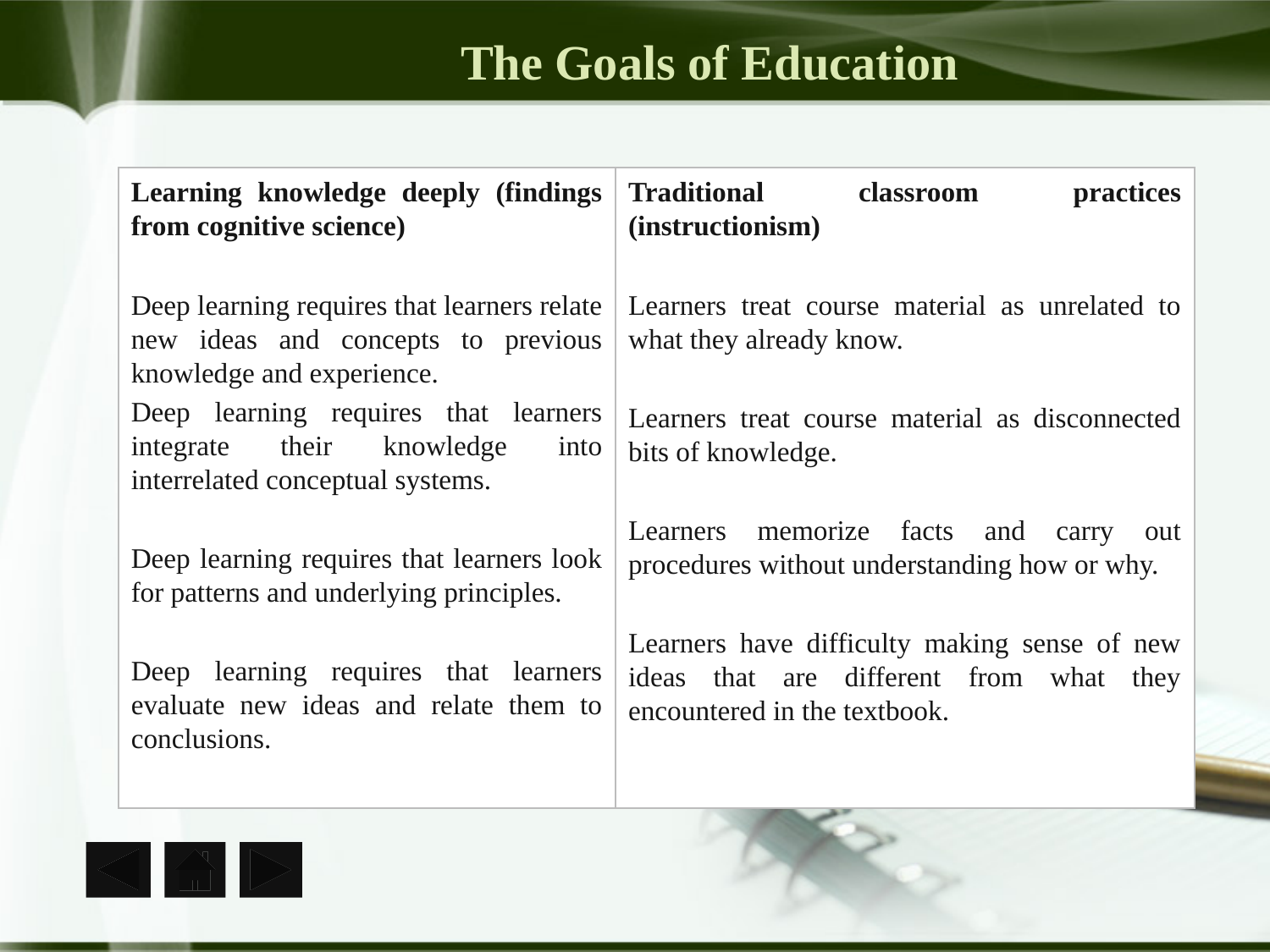

# The Goals of Education

Learning knowledge deeply (findings from cognitive science)

Deep learning requires that learners relate new ideas and concepts to previous knowledge and experience.
Deep learning requires that learners integrate their knowledge into interrelated conceptual systems.

Deep learning requires that learners look for patterns and underlying principles.

Deep learning requires that learners evaluate new ideas and relate them to conclusions.

Traditional classroom practices (instructionism)

Learners treat course material as unrelated to what they already know.

Learners treat course material as disconnected bits of knowledge.

Learners memorize facts and carry out procedures without understanding how or why.

Learners have difficulty making sense of new ideas that are different from what they encountered in the textbook.